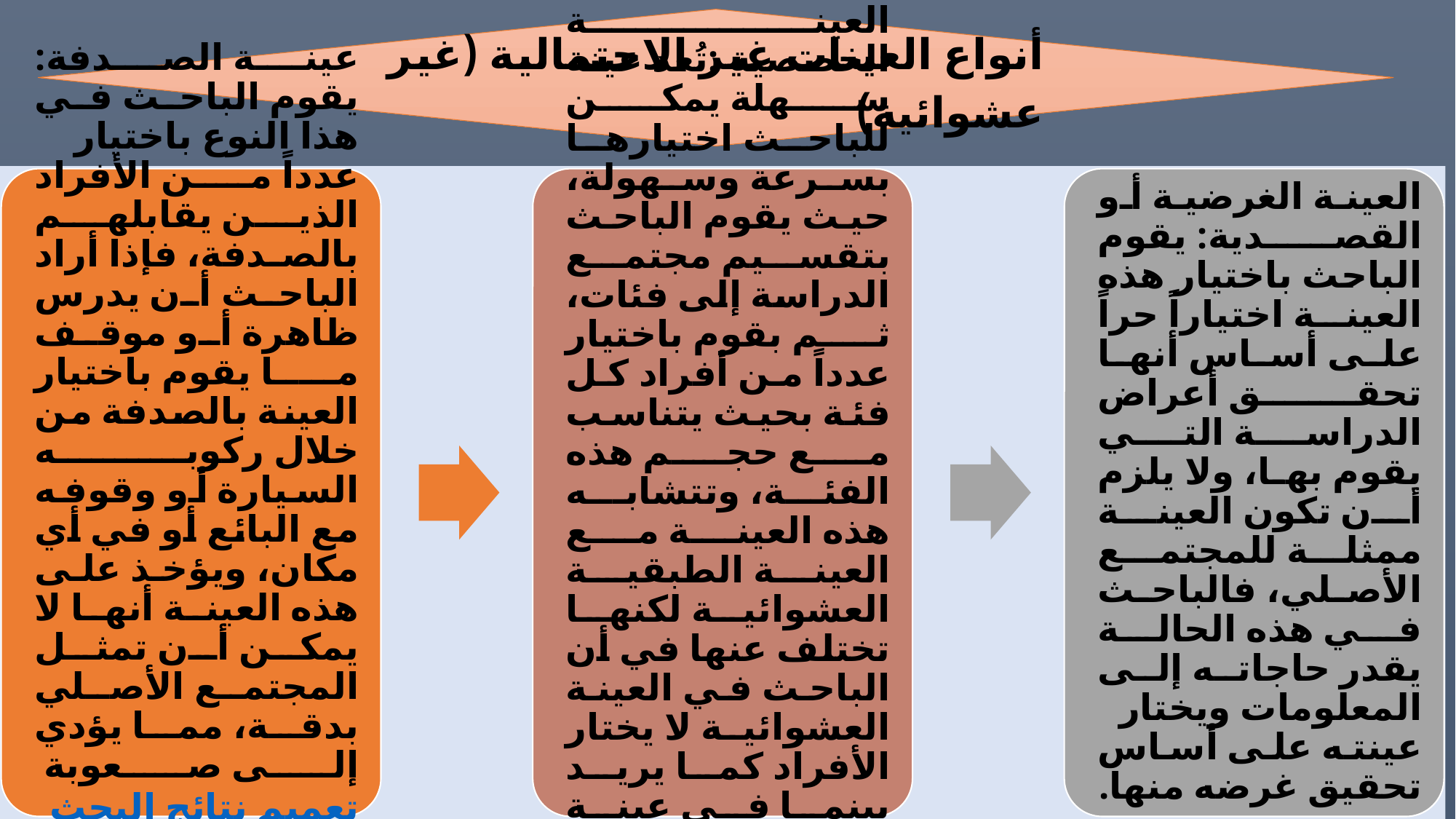

أنواع العينات غير الاحتمالية (غير عشوائية)
عينة الصدفة: يقوم الباحث في هذا النوع باختيار عدداً من الأفراد الذين يقابلهم بالصدفة، فإذا أراد الباحث أن يدرس ظاهرة أو موقف ما يقوم باختيار العينة بالصدفة من خلال ركوبه السيارة أو وقوفه مع البائع أو في أي مكان، ويؤخذ على هذه العينة أنها لا يمكن أن تمثل المجتمع الأصلي بدقة، مما يؤدي إلى صعوبة تعميم نتائج البحث الذي يتناولها على المجتمع الأصلي كله.

العينة الحصصية :تُعد عينة سهلة يمكن للباحث اختيارها بسرعة وسهولة، حيث يقوم الباحث بتقسيم مجتمع الدراسة إلى فئات، ثم بقوم باختيار عدداً من أفراد كل فئة بحيث يتناسب مع حجم هذه الفئة، وتتشابه هذه العينة مع العينة الطبقية العشوائية لكنها تختلف عنها في أن الباحث في العينة العشوائية لا يختار الأفراد كما يريد بينما في عينة الحصة يقوم الباحث باختيار الأفراد بنفسه دون التقيد بأي شروط.

العينة الغرضية أو القصدية: يقوم الباحث باختيار هذه العينة اختياراً حراً على أساس أنها تحقق أعراض الدراسة التي يقوم بها، ولا يلزم أن تكون العينة ممثلة للمجتمع الأصلي، فالباحث في هذه الحالة يقدر حاجاته إلى المعلومات ويختار عينته على أساس تحقيق غرضه منها.